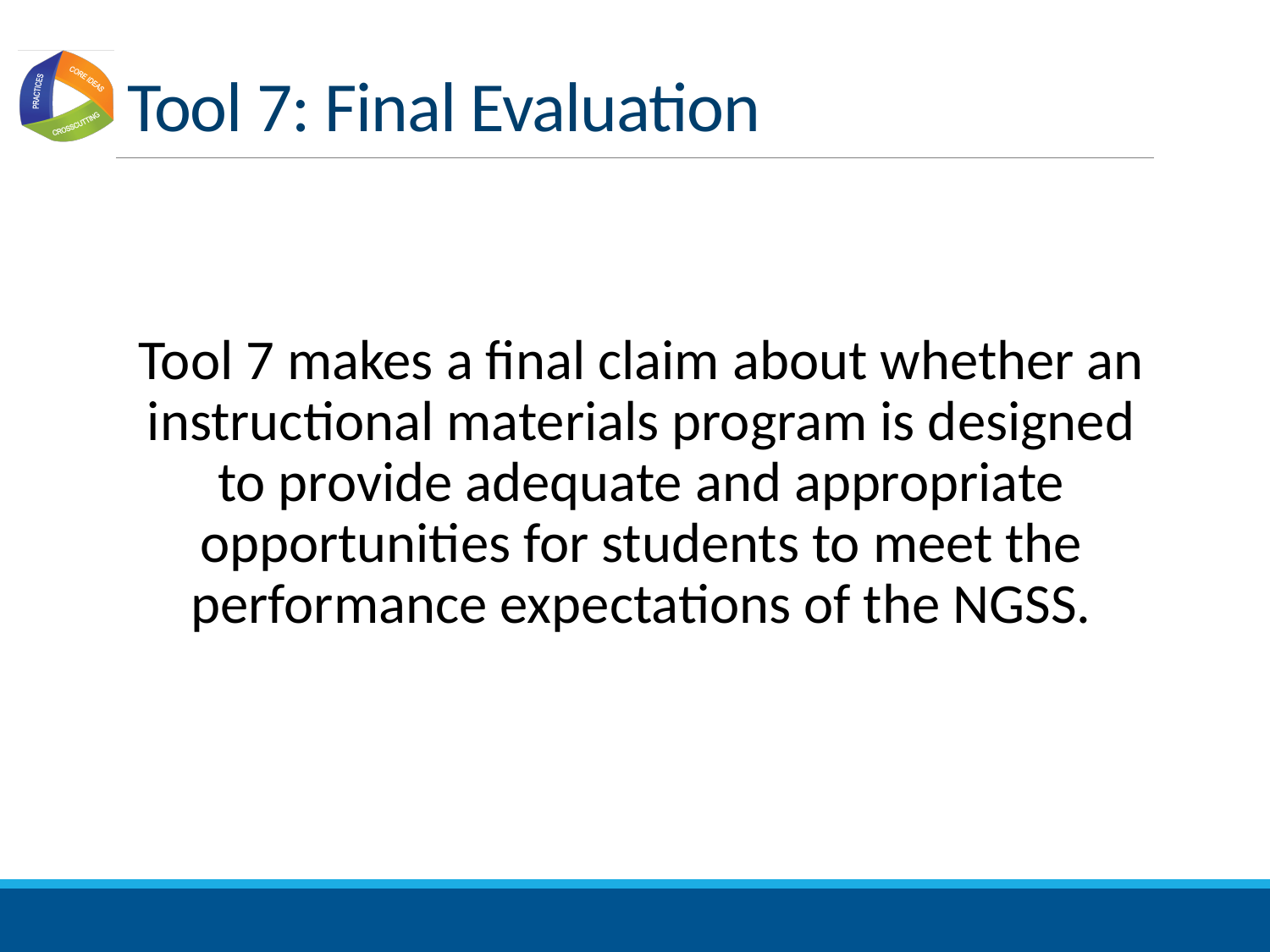

# Tool 7: Final Evaluation
Tool 7 makes a final claim about whether an instructional materials program is designed to provide adequate and appropriate opportunities for students to meet the performance expectations of the NGSS.